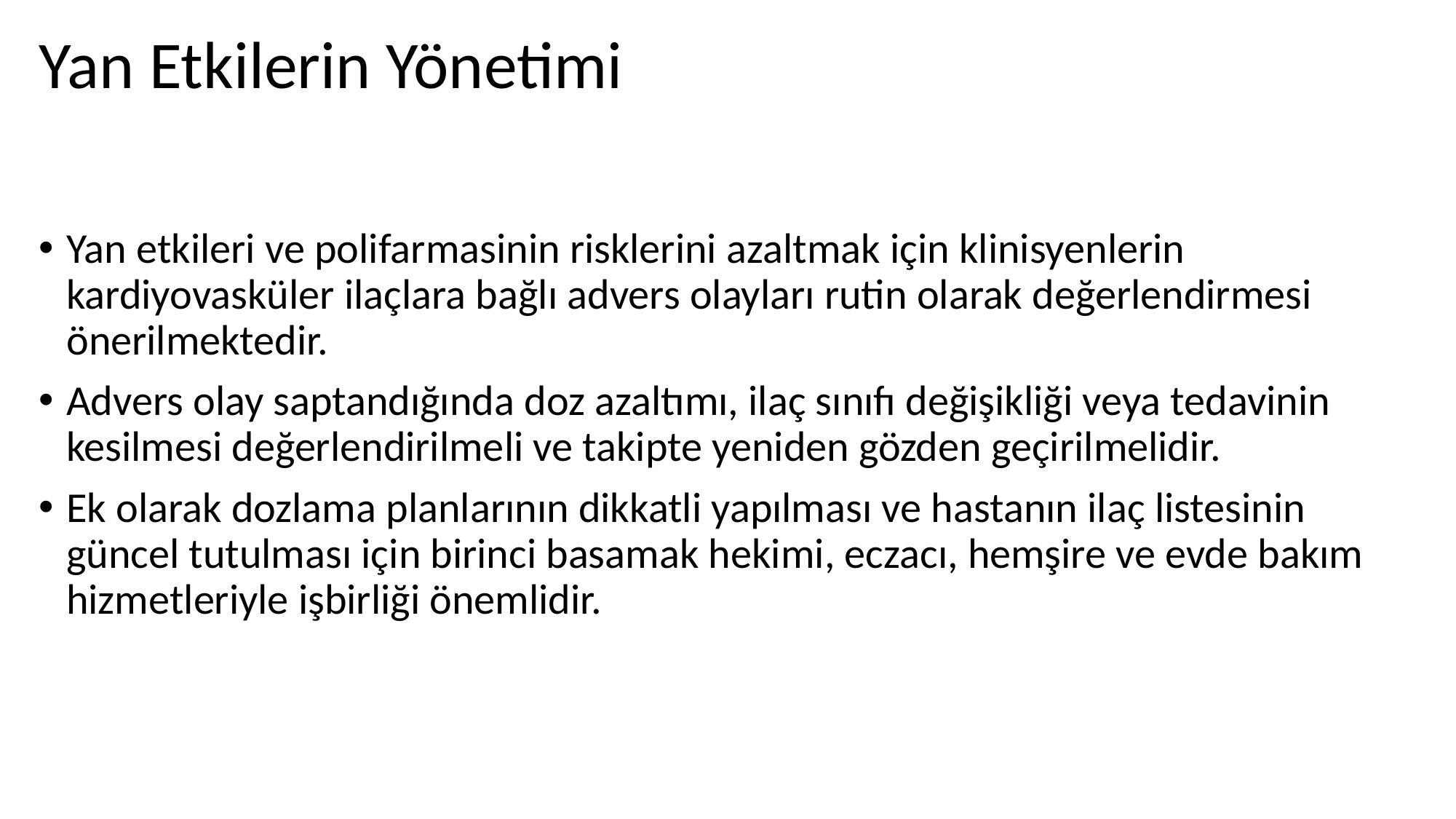

# Yan Etkilerin Yönetimi
Yan etkileri ve polifarmasinin risklerini azaltmak için klinisyenlerin kardiyovasküler ilaçlara bağlı advers olayları rutin olarak değerlendirmesi önerilmektedir.
Advers olay saptandığında doz azaltımı, ilaç sınıfı değişikliği veya tedavinin kesilmesi değerlendirilmeli ve takipte yeniden gözden geçirilmelidir.
Ek olarak dozlama planlarının dikkatli yapılması ve hastanın ilaç listesinin güncel tutulması için birinci basamak hekimi, eczacı, hemşire ve evde bakım hizmetleriyle işbirliği önemlidir.